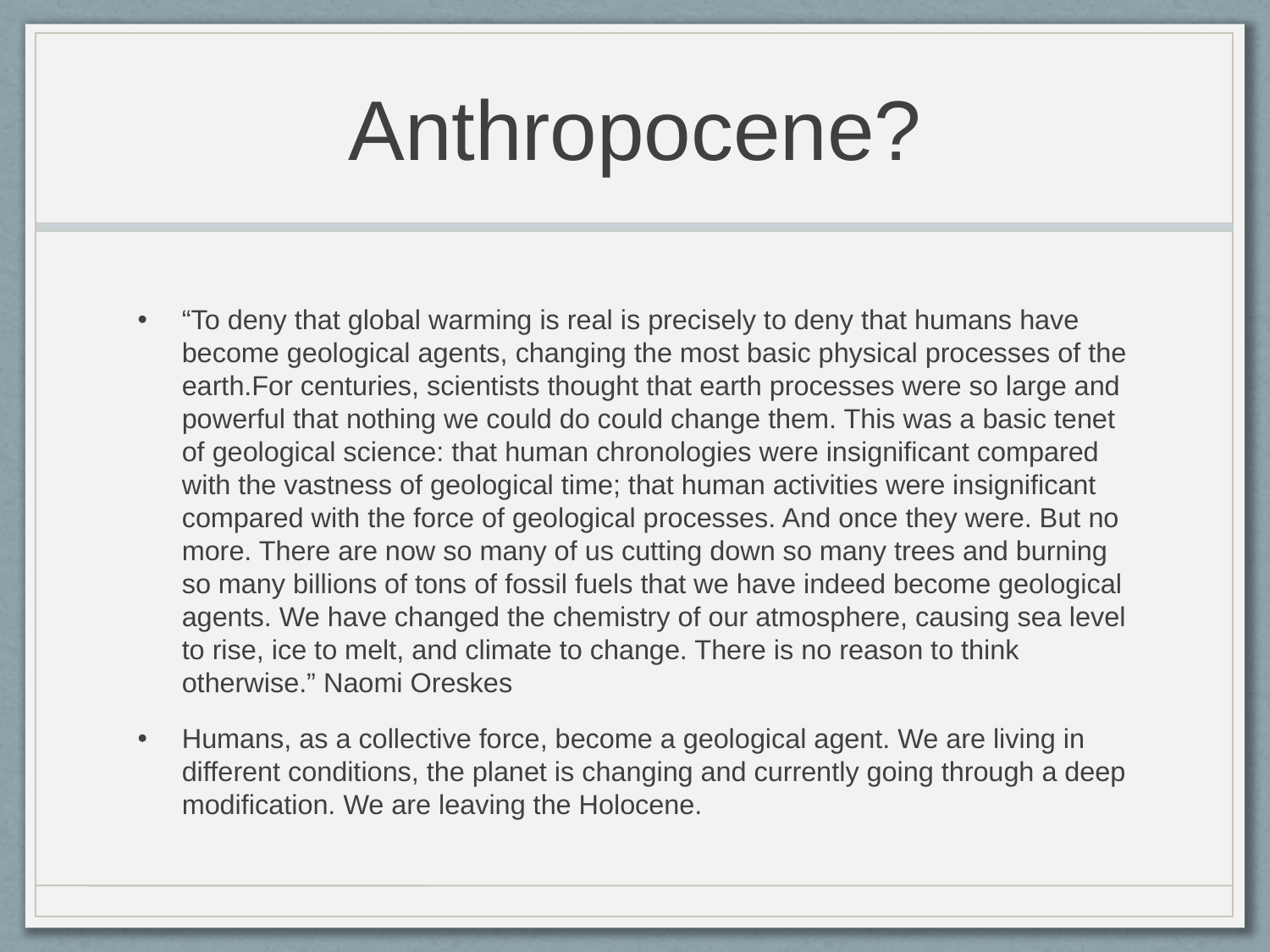

# Anthropocene?
“To deny that global warming is real is precisely to deny that humans have become geological agents, changing the most basic physical processes of the earth.For centuries, scientists thought that earth processes were so large and powerful that nothing we could do could change them. This was a basic tenet of geological science: that human chronologies were insignificant compared with the vastness of geological time; that human activities were insignificant compared with the force of geological processes. And once they were. But no more. There are now so many of us cutting down so many trees and burning so many billions of tons of fossil fuels that we have indeed become geological agents. We have changed the chemistry of our atmosphere, causing sea level to rise, ice to melt, and climate to change. There is no reason to think otherwise.” Naomi Oreskes
Humans, as a collective force, become a geological agent. We are living in different conditions, the planet is changing and currently going through a deep modification. We are leaving the Holocene.